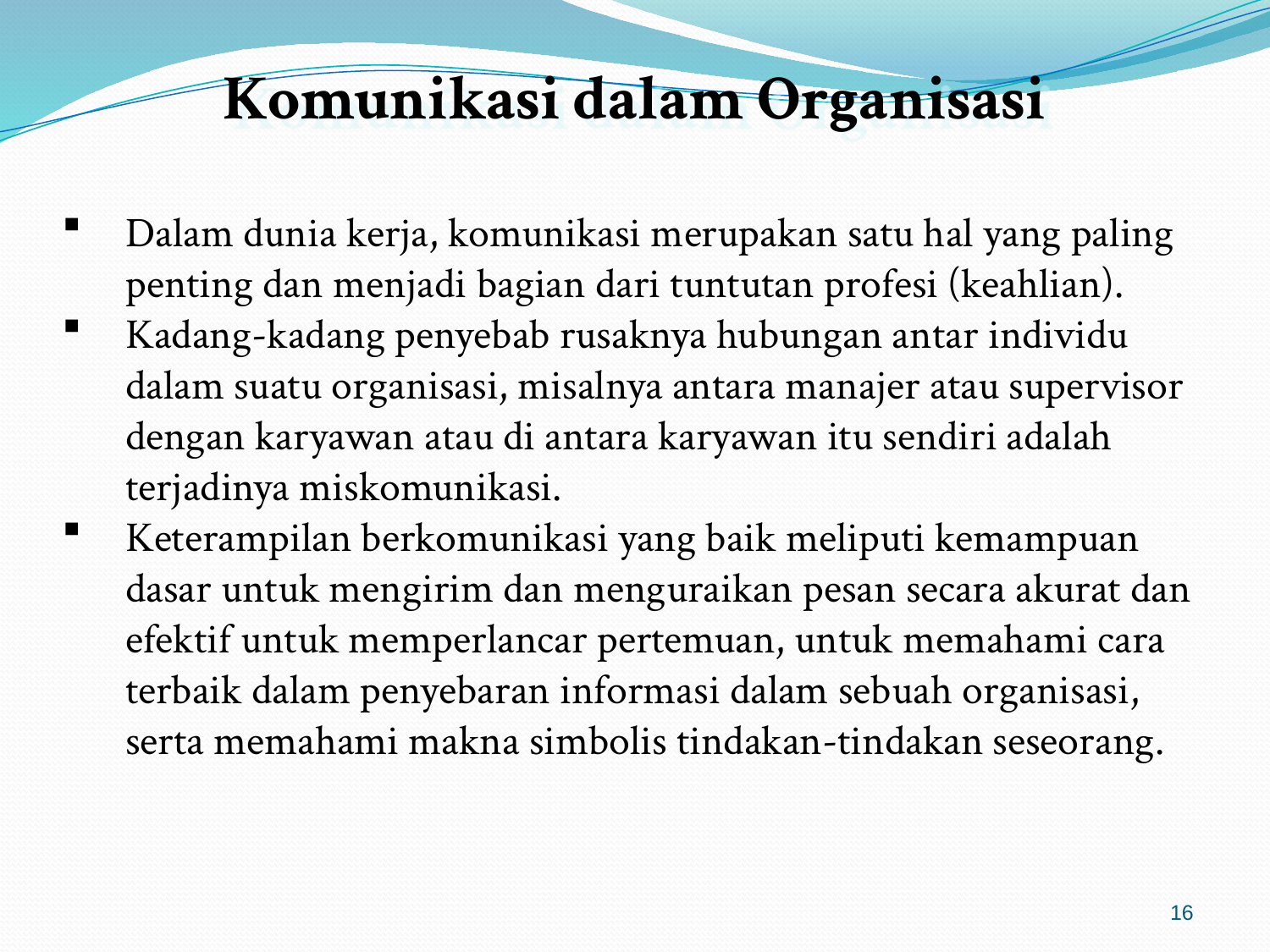

Komunikasi dalam Organisasi
Dalam dunia kerja, komunikasi merupakan satu hal yang paling penting dan menjadi bagian dari tuntutan profesi (keahlian).
Kadang-kadang penyebab rusaknya hubungan antar individu dalam suatu organisasi, misalnya antara manajer atau supervisor dengan karyawan atau di antara karyawan itu sendiri adalah terjadinya miskomunikasi.
Keterampilan berkomunikasi yang baik meliputi kemampuan dasar untuk mengirim dan menguraikan pesan secara akurat dan efektif untuk memperlancar pertemuan, untuk memahami cara terbaik dalam penyebaran informasi dalam sebuah organisasi, serta memahami makna simbolis tindakan-tindakan seseorang.
16